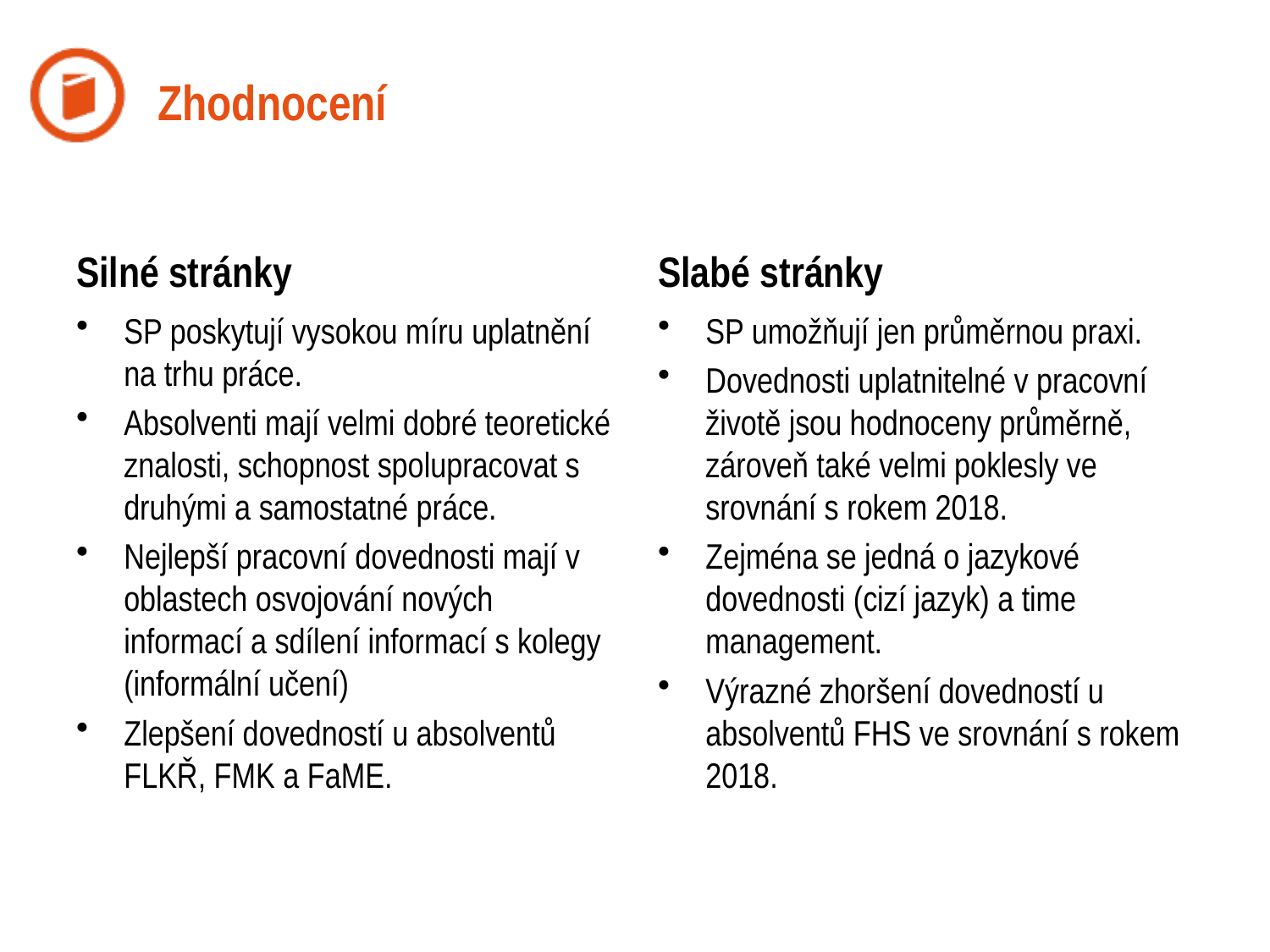

# Zhodnocení
Silné stránky
Slabé stránky
SP poskytují vysokou míru uplatnění na trhu práce.
Absolventi mají velmi dobré teoretické znalosti, schopnost spolupracovat s druhými a samostatné práce.
Nejlepší pracovní dovednosti mají v oblastech osvojování nových informací a sdílení informací s kolegy (informální učení)
Zlepšení dovedností u absolventů FLKŘ, FMK a FaME.

SP umožňují jen průměrnou praxi.
Dovednosti uplatnitelné v pracovní životě jsou hodnoceny průměrně, zároveň také velmi poklesly ve srovnání s rokem 2018.
Zejména se jedná o jazykové dovednosti (cizí jazyk) a time management.
Výrazné zhoršení dovedností u absolventů FHS ve srovnání s rokem 2018.